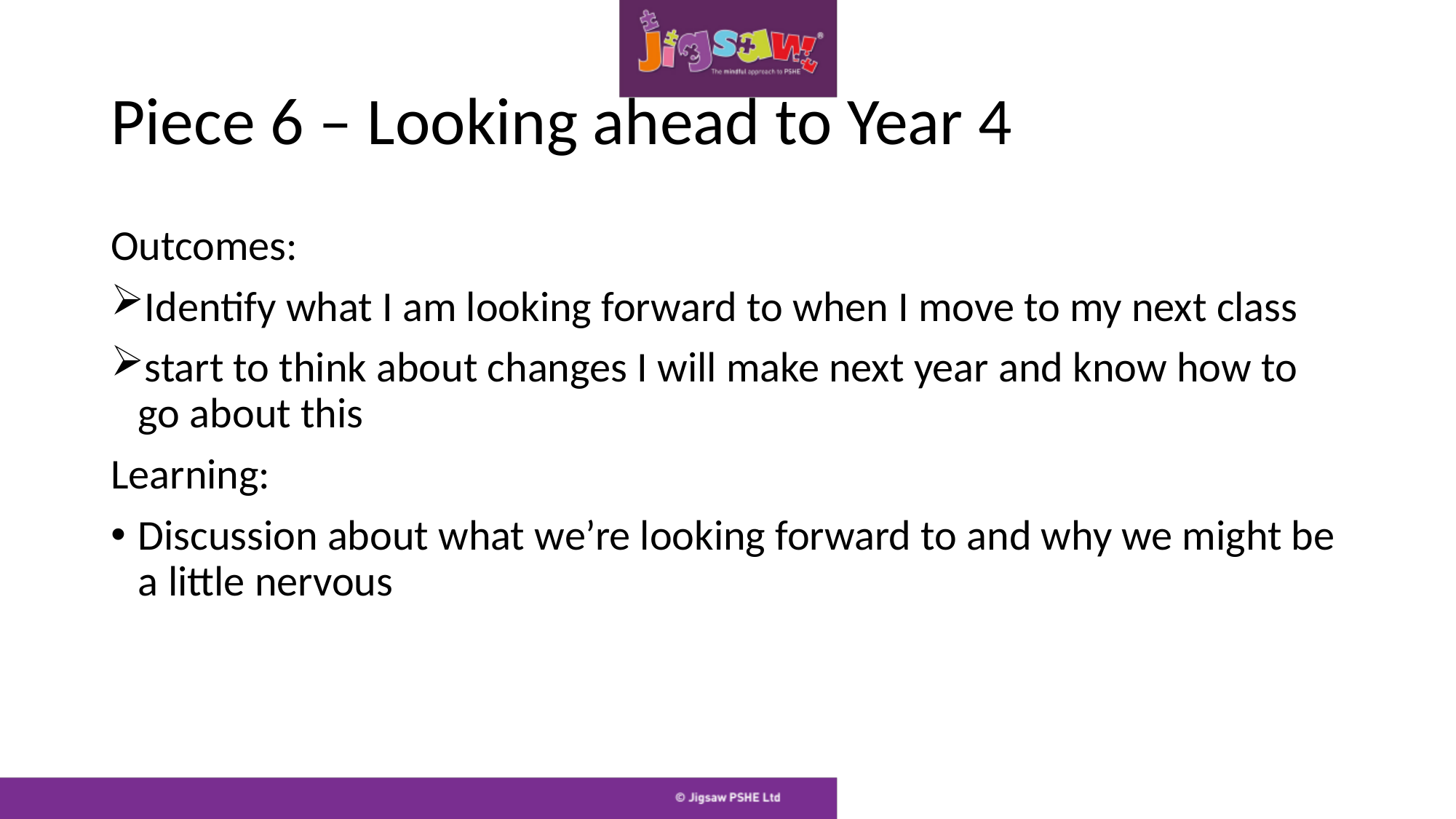

# Piece 6 – Looking ahead to Year 4
Outcomes:
Identify what I am looking forward to when I move to my next class
start to think about changes I will make next year and know how to go about this
Learning:
Discussion about what we’re looking forward to and why we might be a little nervous